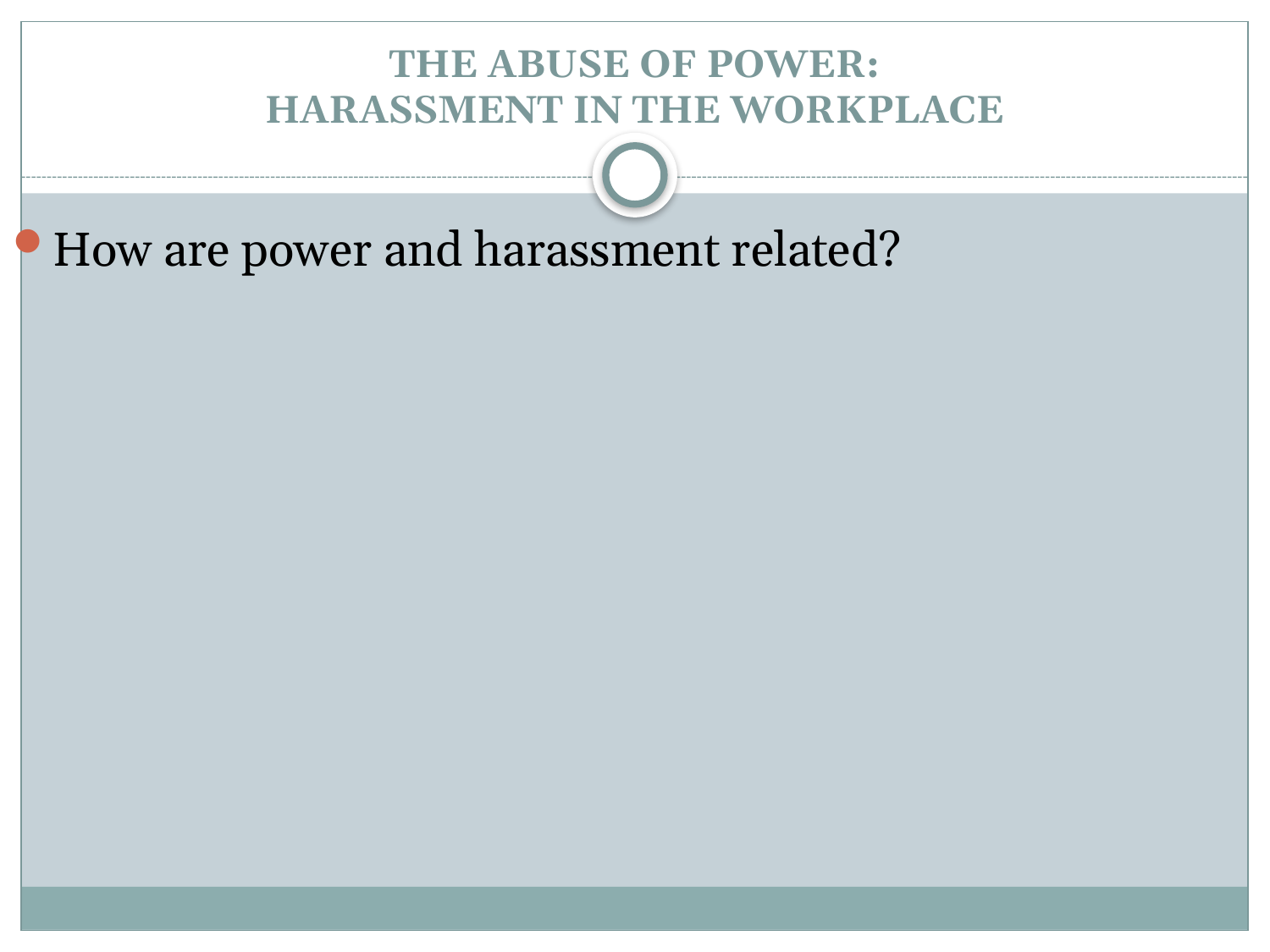

# THE ABUSE OF POWER: HARASSMENT IN THE WORKPLACE
How are power and harassment related?